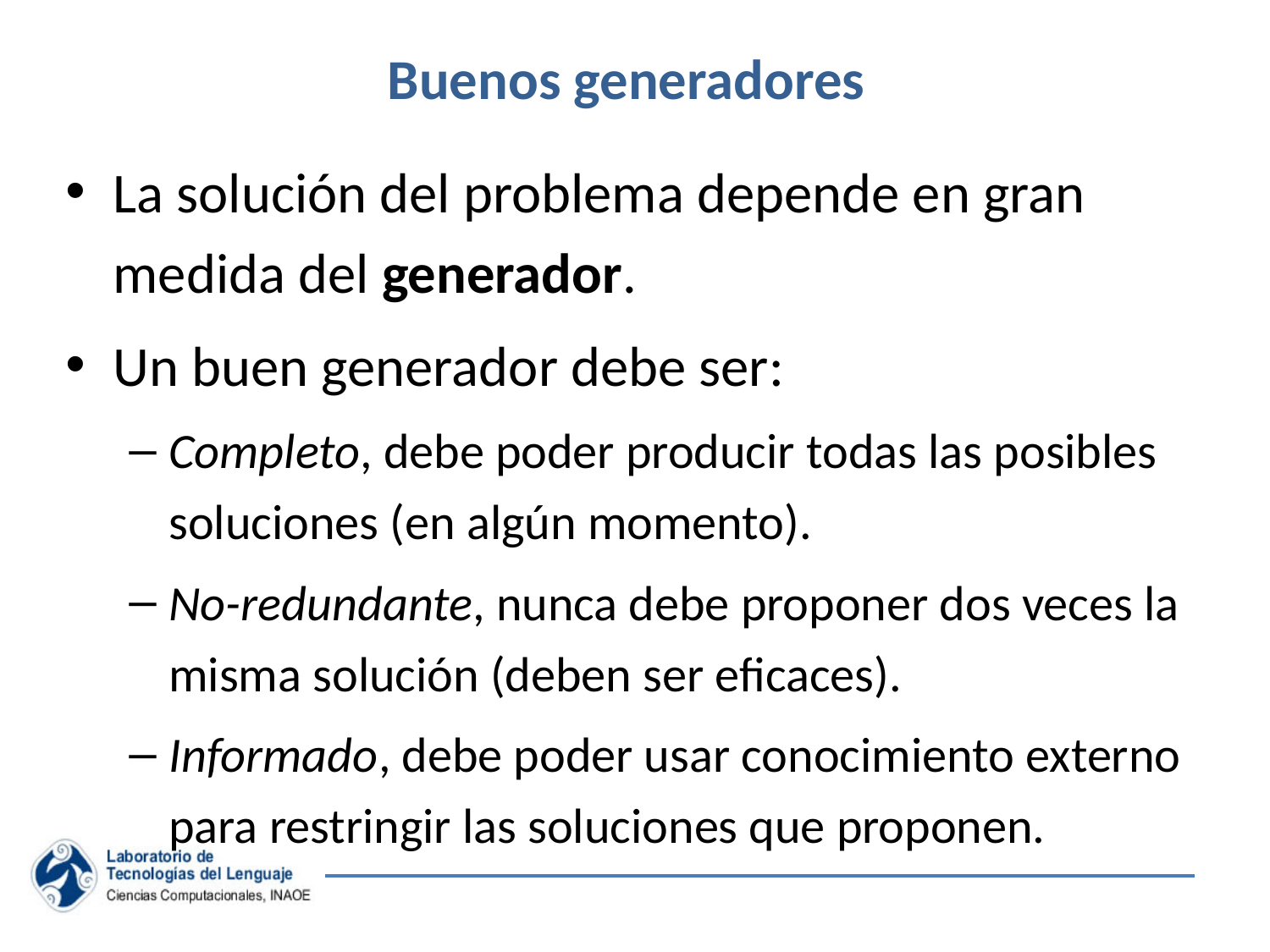

# Buenos generadores
La solución del problema depende en gran medida del generador.
Un buen generador debe ser:
Completo, debe poder producir todas las posibles soluciones (en algún momento).
No-redundante, nunca debe proponer dos veces la misma solución (deben ser eficaces).
Informado, debe poder usar conocimiento externo para restringir las soluciones que proponen.